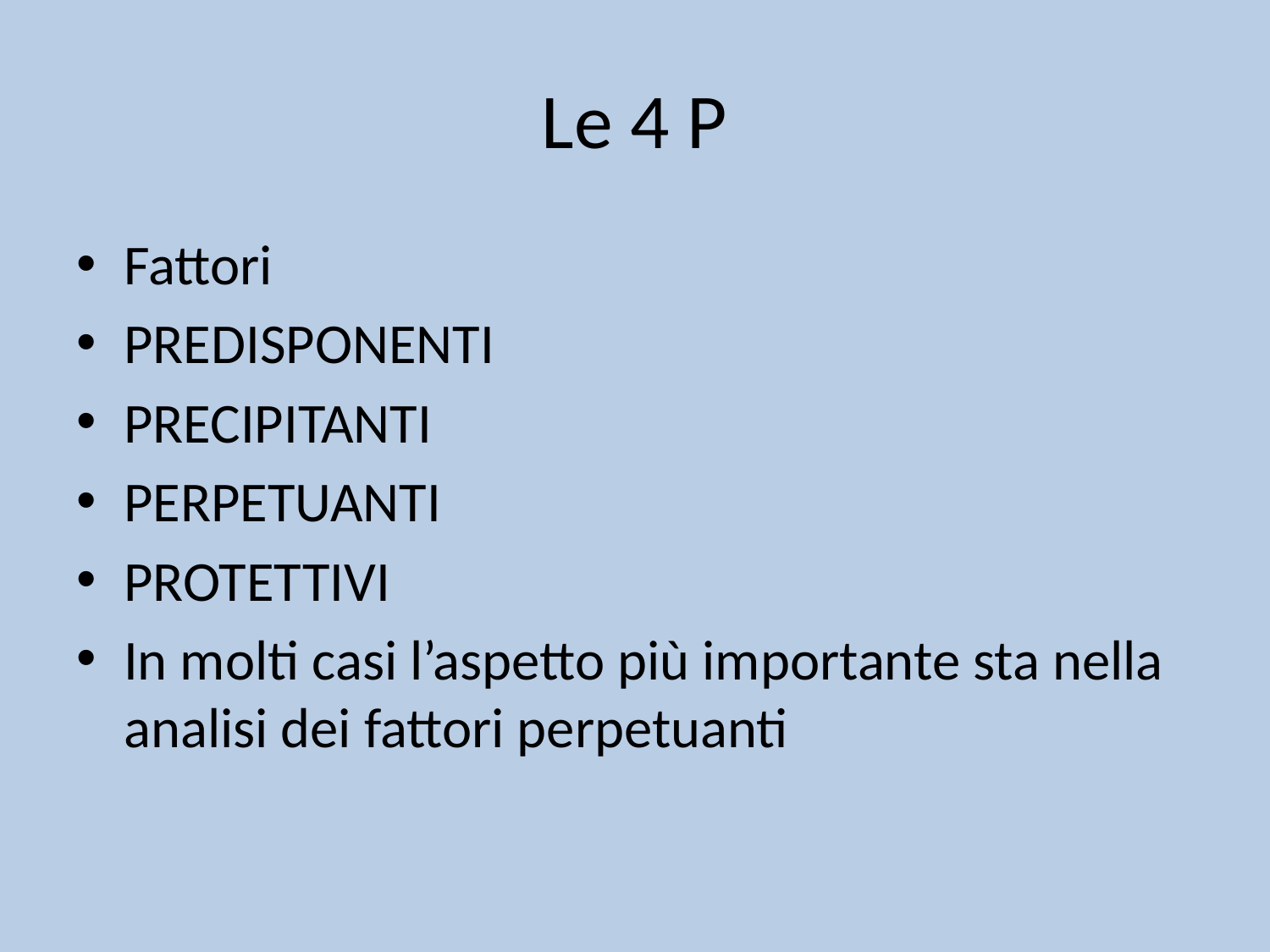

# Le 4 P
Fattori
PREDISPONENTI
PRECIPITANTI
PERPETUANTI
PROTETTIVI
In molti casi l’aspetto più importante sta nella analisi dei fattori perpetuanti